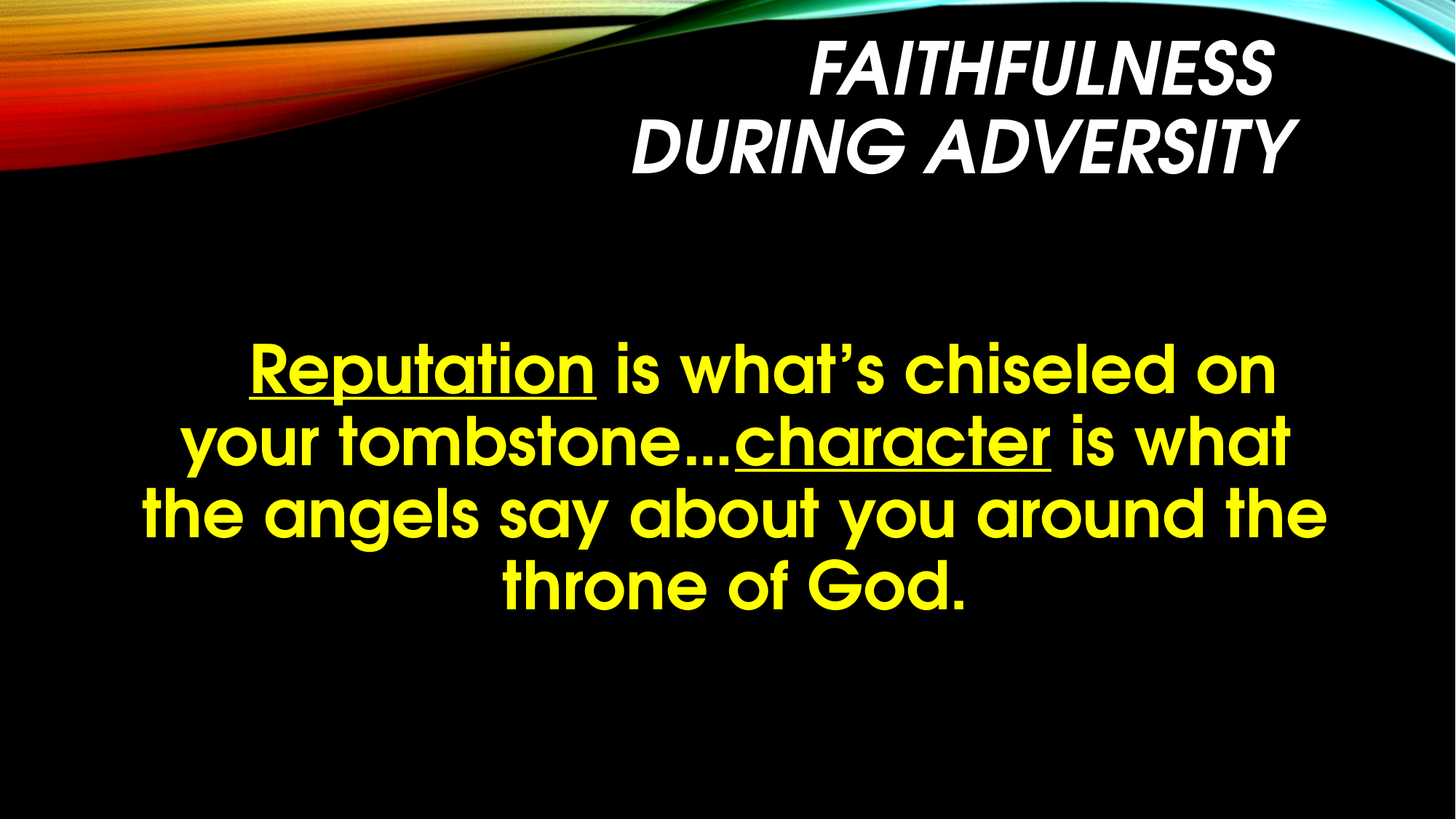

# Faithfulness during adversity
   Reputation is what’s chiseled on your tombstone…character is what the angels say about you around the throne of God.